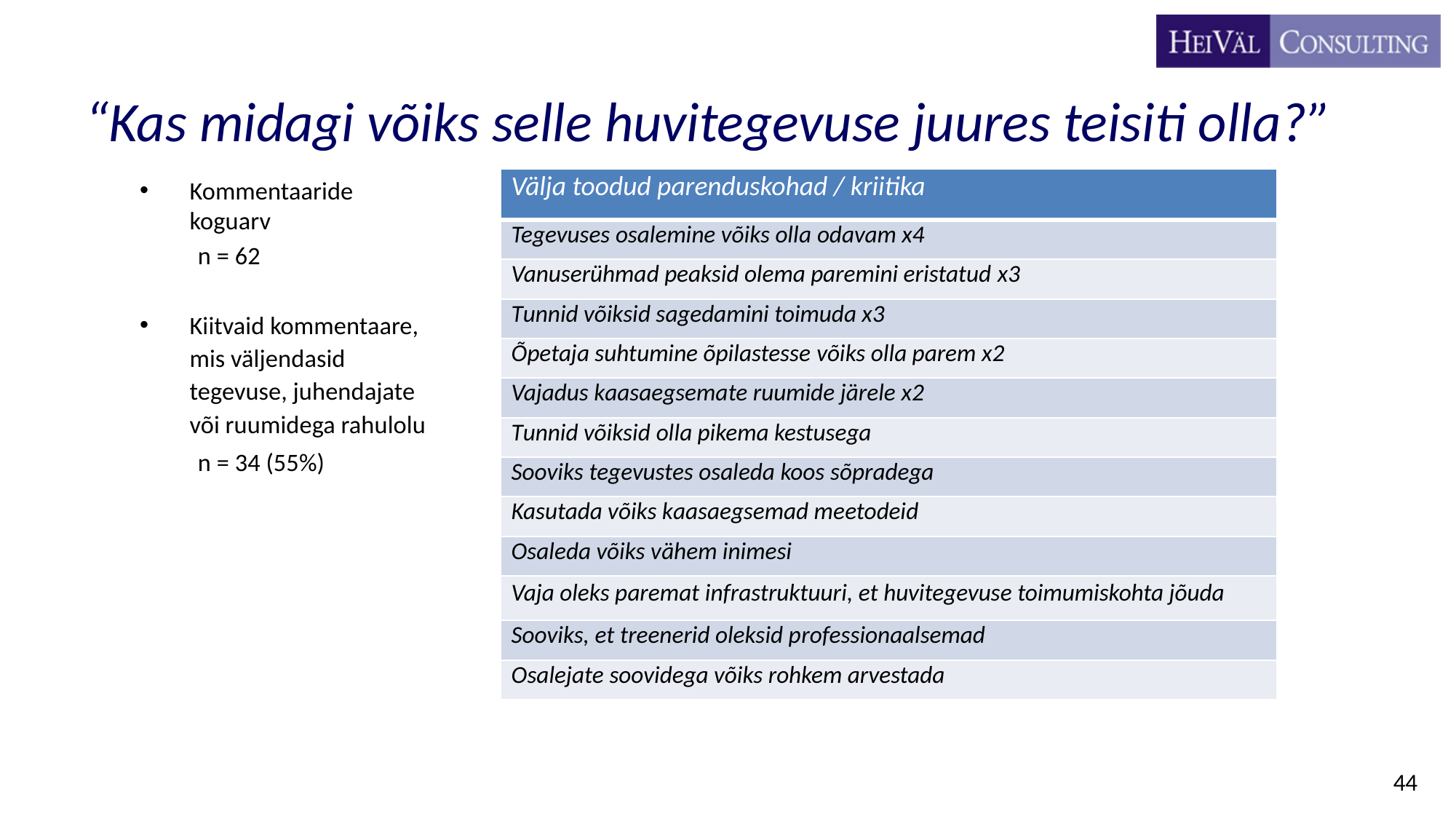

# “Kas midagi võiks selle huvitegevuse juures teisiti olla?”
Kommentaaride koguarv
n = 62

Kiitvaid kommentaare, mis väljendasid tegevuse, juhendajate või ruumidega rahulolu
n = 34 (55%)

| Välja toodud parenduskohad / kriitika |
| --- |
| Tegevuses osalemine võiks olla odavam x4 |
| Vanuserühmad peaksid olema paremini eristatud x3 |
| Tunnid võiksid sagedamini toimuda x3 |
| Õpetaja suhtumine õpilastesse võiks olla parem x2 |
| Vajadus kaasaegsemate ruumide järele x2 |
| Tunnid võiksid olla pikema kestusega |
| Sooviks tegevustes osaleda koos sõpradega |
| Kasutada võiks kaasaegsemad meetodeid |
| Osaleda võiks vähem inimesi |
| Vaja oleks paremat infrastruktuuri, et huvitegevuse toimumiskohta jõuda |
| Sooviks, et treenerid oleksid professionaalsemad |
| Osalejate soovidega võiks rohkem arvestada |
44